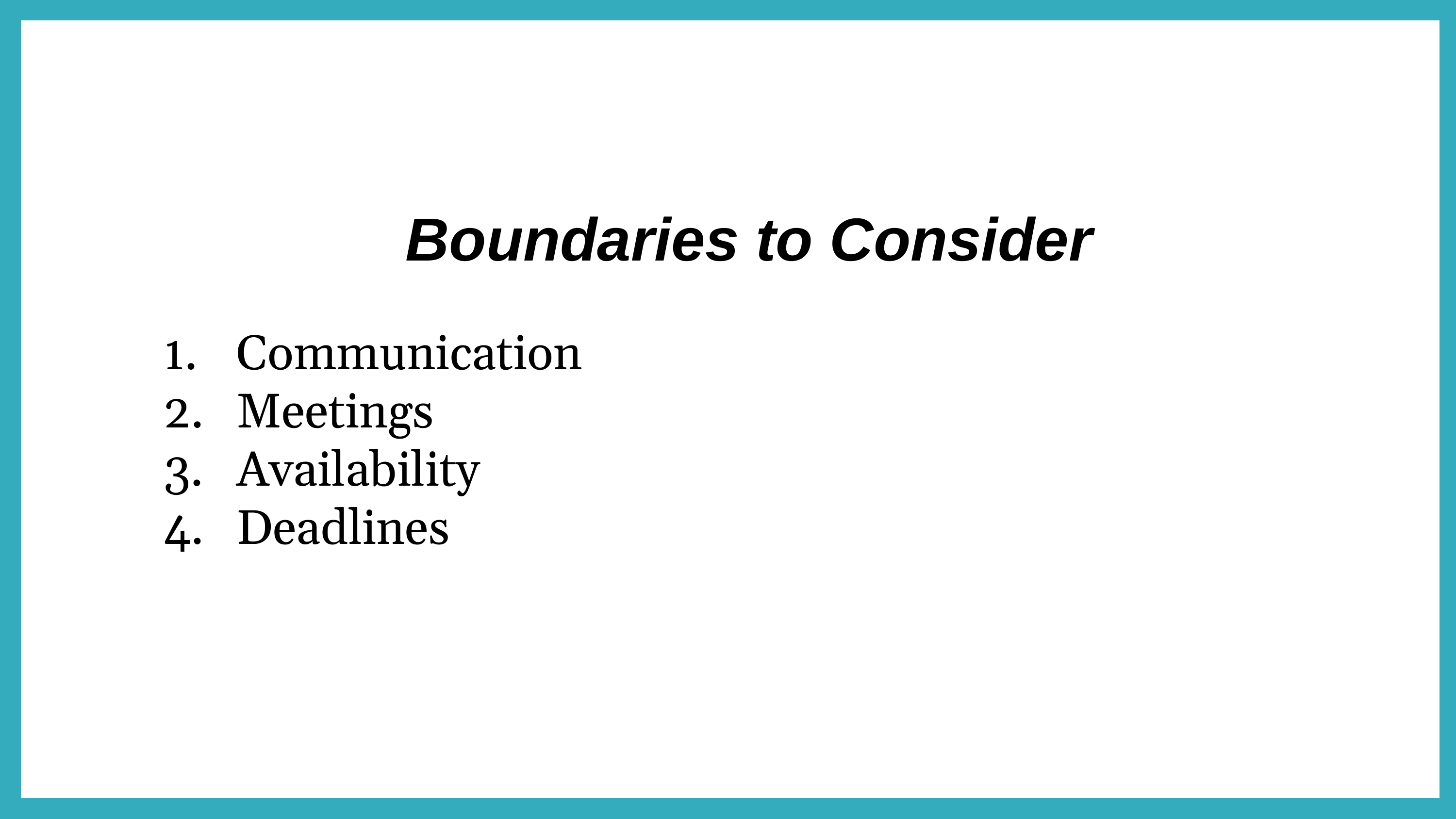

Boundaries to Consider

Communication
Meetings
Availability
Deadlines